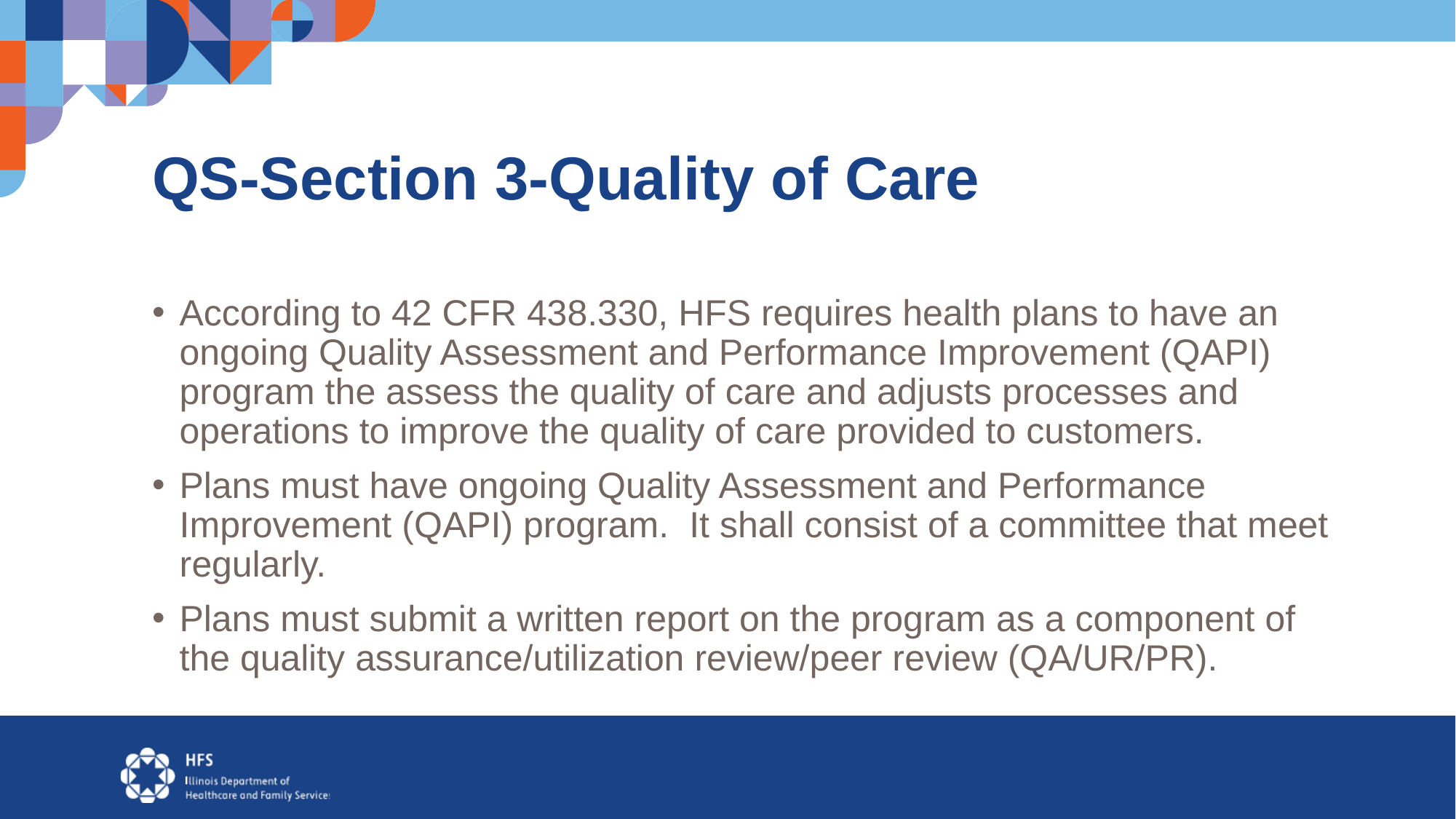

# QS-Section 3-Quality of Care
According to 42 CFR 438.330, HFS requires health plans to have an ongoing Quality Assessment and Performance Improvement (QAPI) program the assess the quality of care and adjusts processes and operations to improve the quality of care provided to customers.
Plans must have ongoing Quality Assessment and Performance Improvement (QAPI) program.  It shall consist of a committee that meet regularly.
Plans must submit a written report on the program as a component of the quality assurance/utilization review/peer review (QA/UR/PR).